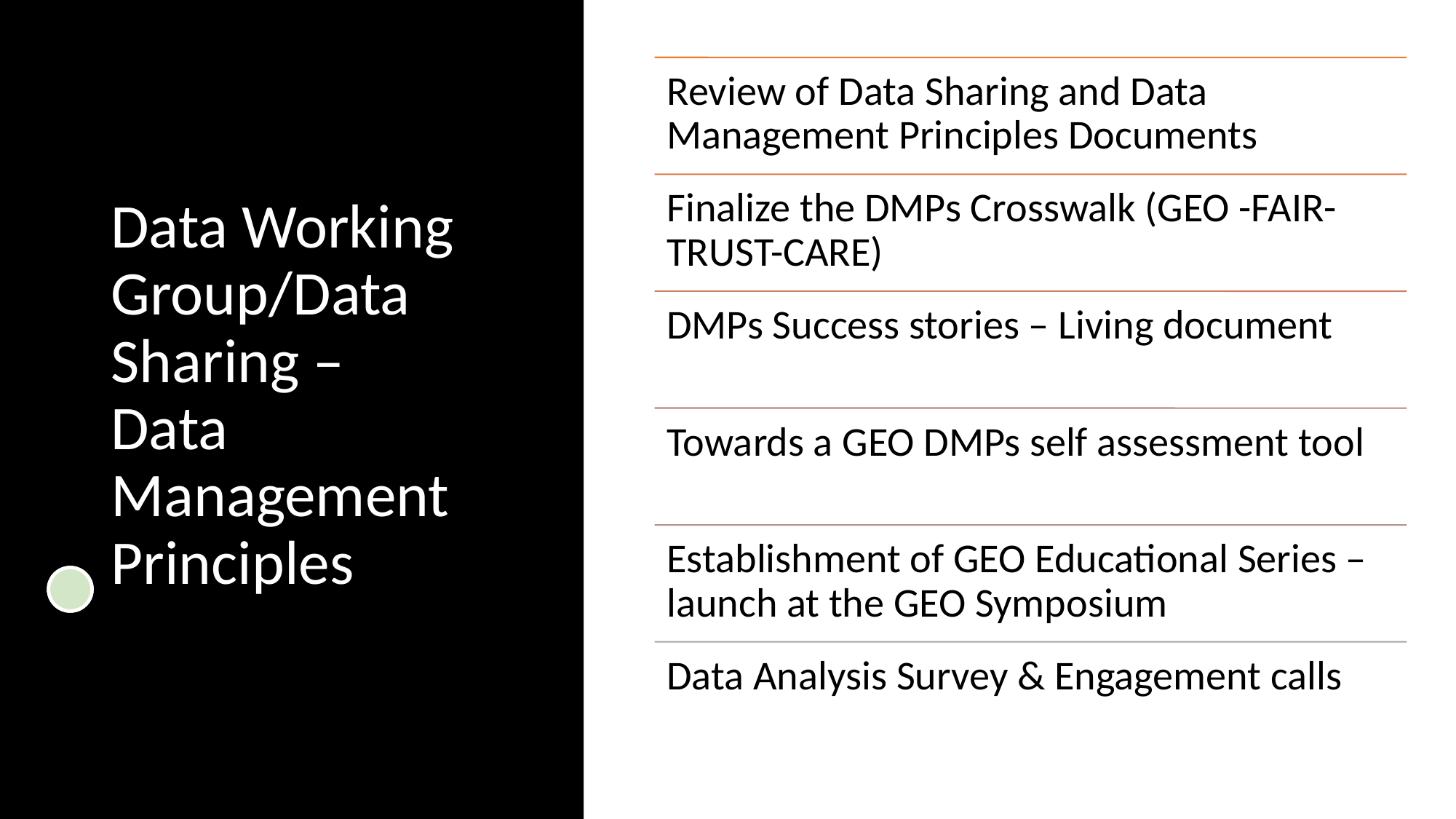

Review of Data Sharing and Data Management Principles Documents
Finalize the DMPs Crosswalk (GEO -FAIR-TRUST-CARE)
DMPs Success stories – Living document
Towards a GEO DMPs self assessment tool
Establishment of GEO Educational Series – launch at the GEO Symposium
Data Analysis Survey & Engagement calls
# Data Working Group/Data Sharing – Data Management Principles